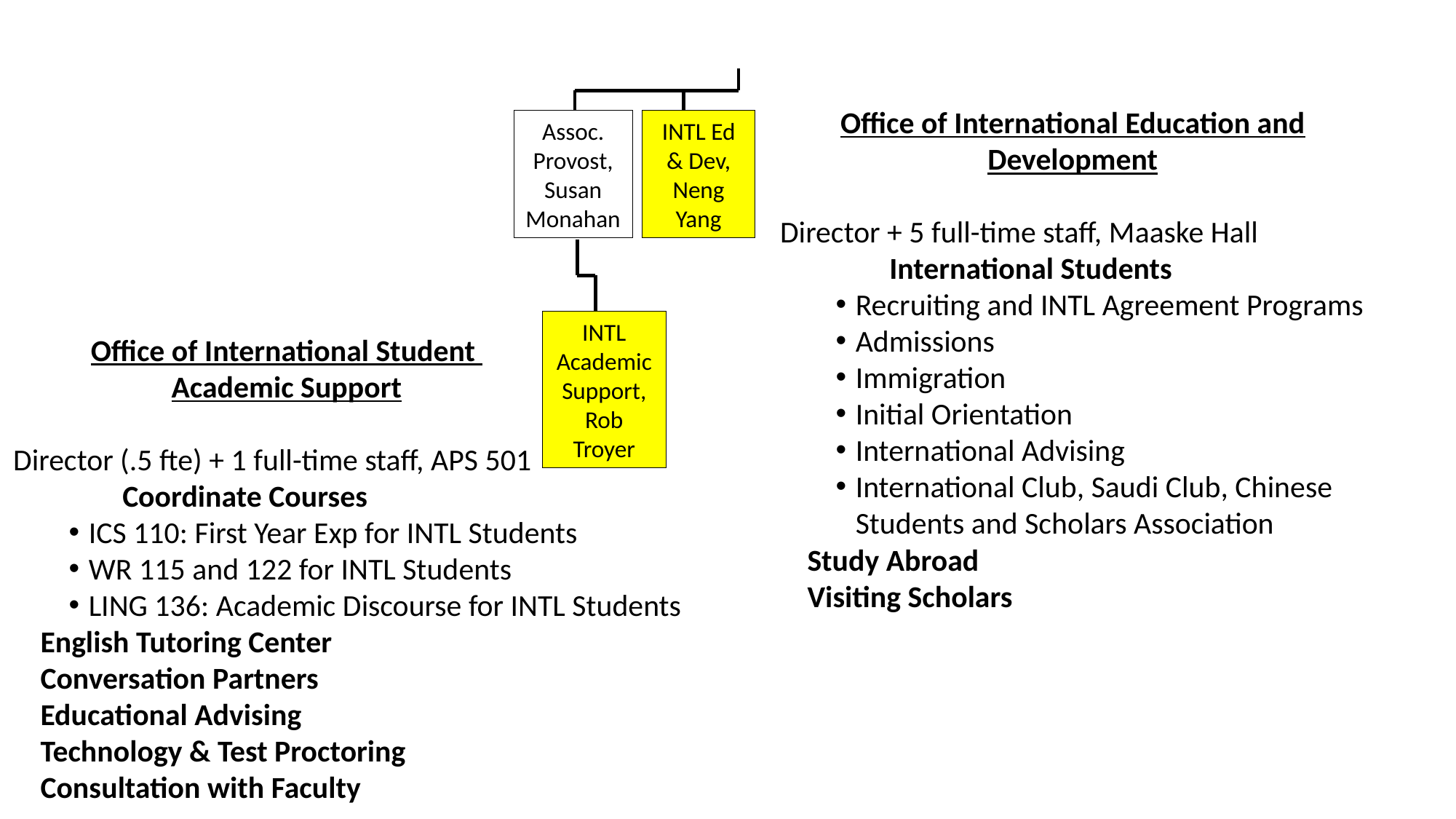

Office of International Education and Development

Director + 5 full-time staff, Maaske Hall
		International Students
Recruiting and INTL Agreement Programs
Admissions
Immigration
Initial Orientation
International Advising
International Club, Saudi Club, Chinese Students and Scholars Association
	Study Abroad
	Visiting Scholars
INTL Ed & Dev, Neng Yang
Assoc. Provost, Susan Monahan
INTL Academic Support, Rob Troyer
	Office of International Student
	Academic Support

Director (.5 fte) + 1 full-time staff, APS 501
		Coordinate Courses
ICS 110: First Year Exp for INTL Students
WR 115 and 122 for INTL Students
LING 136: Academic Discourse for INTL Students
	English Tutoring Center
	Conversation Partners
	Educational Advising
	Technology & Test Proctoring
	Consultation with Faculty